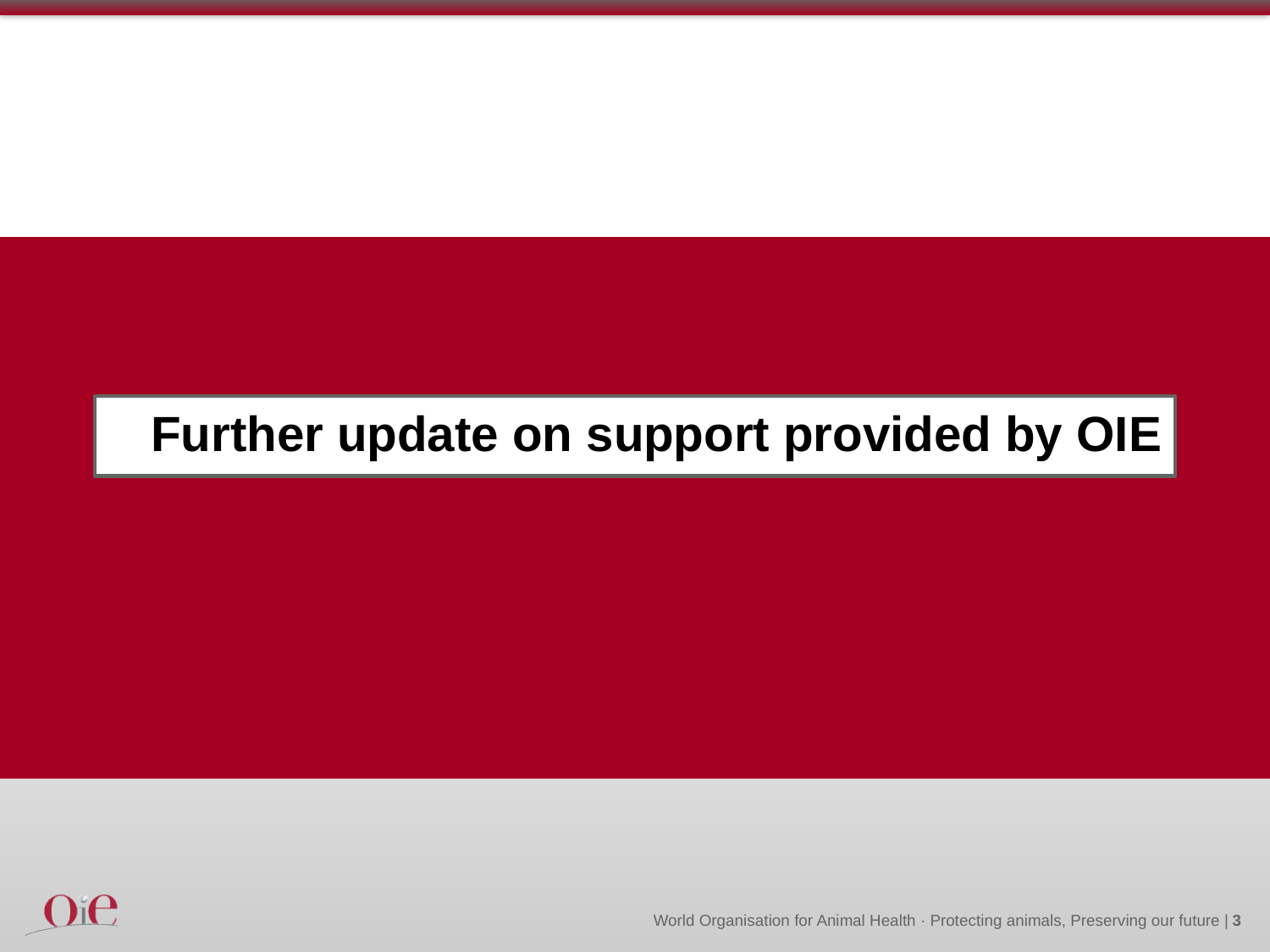

Further update on support provided by OIE